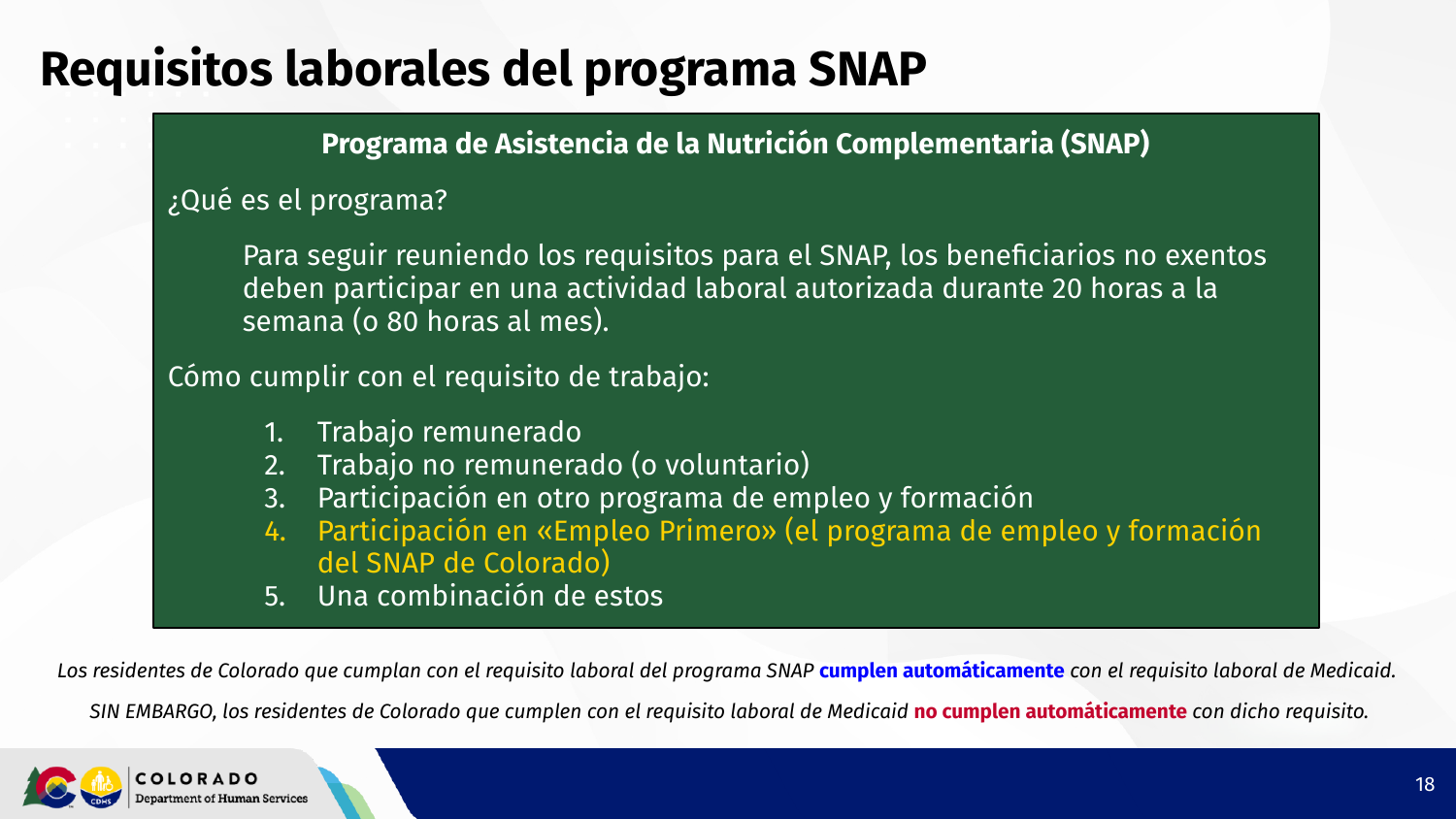

# Requisitos laborales del programa SNAP
Programa de Asistencia de la Nutrición Complementaria (SNAP)
¿Qué es el programa?
Para seguir reuniendo los requisitos para el SNAP, los beneficiarios no exentos deben participar en una actividad laboral autorizada durante 20 horas a la semana (o 80 horas al mes).
Cómo cumplir con el requisito de trabajo:
Trabajo remunerado
Trabajo no remunerado (o voluntario)
Participación en otro programa de empleo y formación
Participación en «Empleo Primero» (el programa de empleo y formación del SNAP de Colorado)
Una combinación de estos
Los residentes de Colorado que cumplan con el requisito laboral del programa SNAP cumplen automáticamente con el requisito laboral de Medicaid.
SIN EMBARGO, los residentes de Colorado que cumplen con el requisito laboral de Medicaid no cumplen automáticamente con dicho requisito.
18